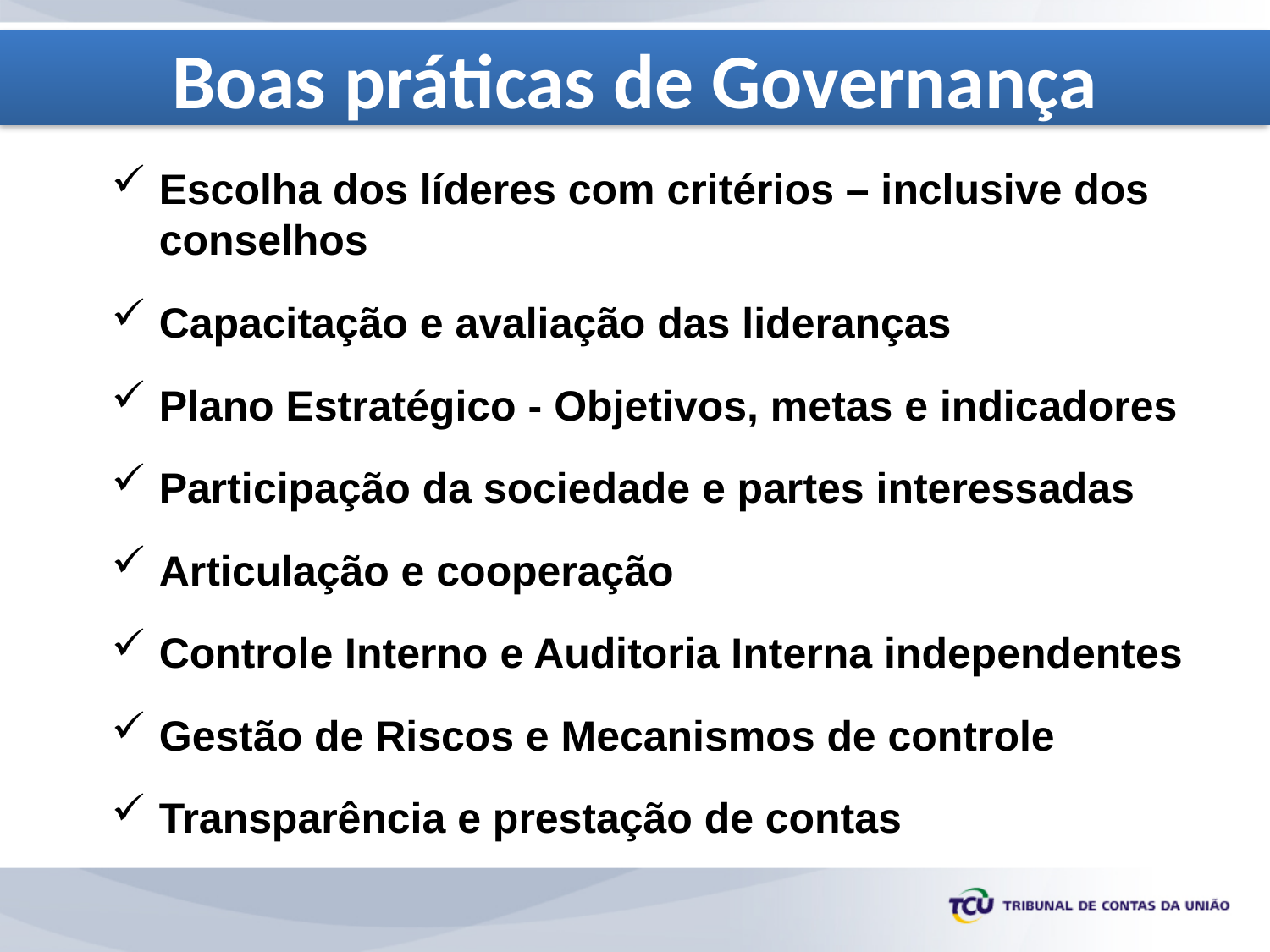

# Boas práticas de Governança
Escolha dos líderes com critérios – inclusive dos conselhos
Capacitação e avaliação das lideranças
Plano Estratégico - Objetivos, metas e indicadores
Participação da sociedade e partes interessadas
Articulação e cooperação
Controle Interno e Auditoria Interna independentes
Gestão de Riscos e Mecanismos de controle
Transparência e prestação de contas